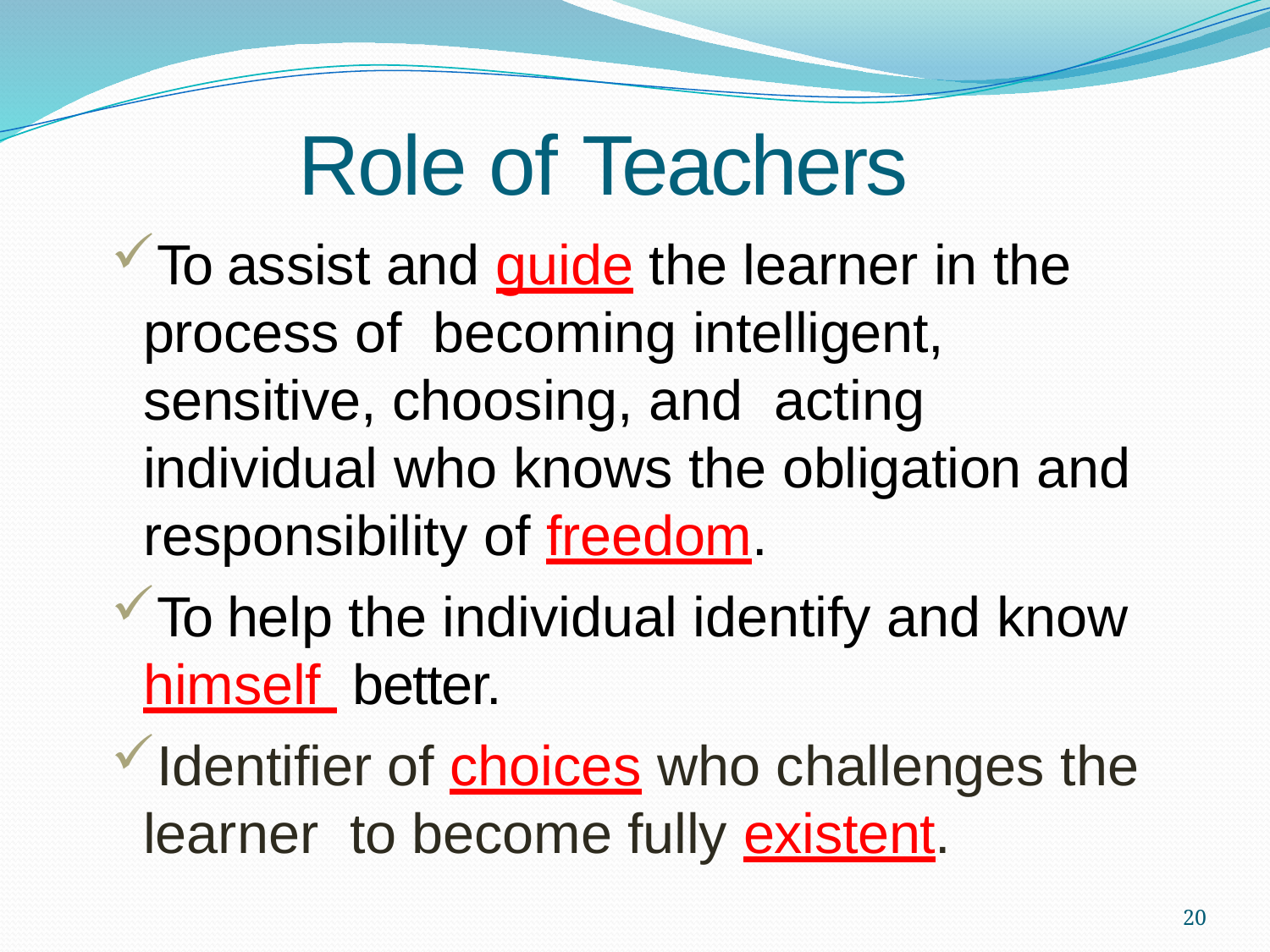

# Role of Teachers
To assist and guide the learner in the process of  becoming intelligent, sensitive, choosing, and  acting individual who knows the obligation and  responsibility of freedom.
To help the individual identify and know himself  better.
Identifier of choices who challenges the learner  to become fully existent.

20